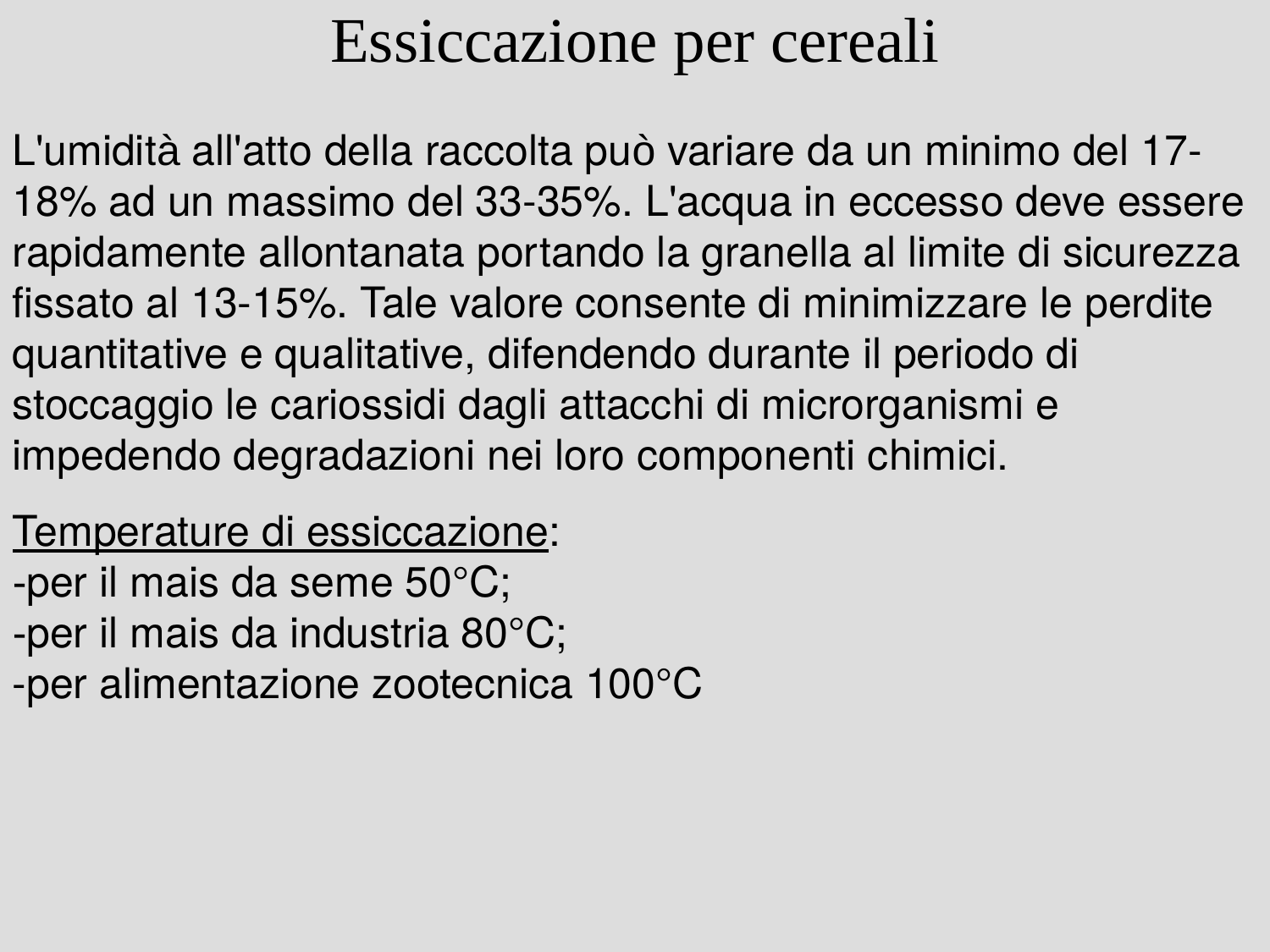

# Essiccazione per cereali

L'umidità all'atto della raccolta può variare da un minimo del 17-18% ad un massimo del 33-35%. L'acqua in eccesso deve essere rapidamente allontanata portando la granella al limite di sicurezza fissato al 13-15%. Tale valore consente di minimizzare le perdite quantitative e qualitative, difendendo durante il periodo di stoccaggio le cariossidi dagli attacchi di microrganismi e impedendo degradazioni nei loro componenti chimici.

Temperature di essiccazione:
-per il mais da seme 50°C;
-per il mais da industria 80°C;
-per alimentazione zootecnica 100°C